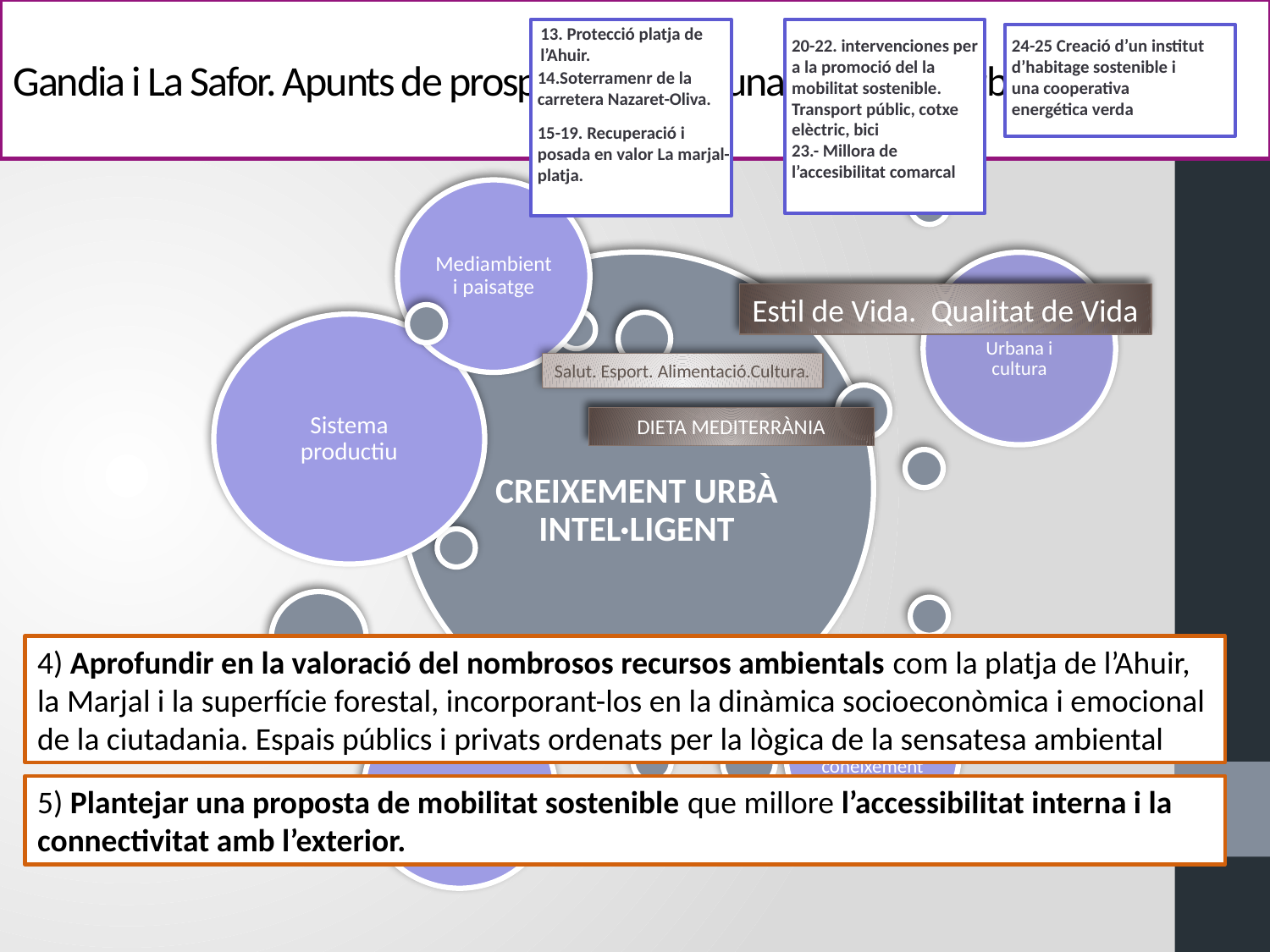

# Gandia i La Safor. Apunts de prospectiva per a una estratègia urbana intel·ligent
13. Protecció platja de l’Ahuir.

20-22. intervenciones per a la promoció del la mobilitat sostenible. Transport públic, cotxe elèctric, bici
23.- Millora de l’accesibilitat comarcal

24-25 Creació d’un institut d’habitage sostenible i una cooperativa energética verda
14.Soterramenr de la carretera Nazaret-Oliva.

CREIXEMENT URBÀ INTEL·LIGENT
Sistema productiu
Identitat Urbana i cultura
Mediambient i paisatge
Cohesió social Governança
Sistema de conèixement
15-19. Recuperació i posada en valor La marjal- platja.
Estil de Vida.  Qualitat de Vida
Salut. Esport. Alimentació.Cultura.
DIETA MEDITERRÀNIA
4) Aprofundir en la valoració del nombrosos recursos ambientals com la platja de l’Ahuir, la Marjal i la superfície forestal, incorporant-los en la dinàmica socioeconòmica i emocional de la ciutadania. Espais públics i privats ordenats per la lògica de la sensatesa ambiental
5) Plantejar una proposta de mobilitat sostenible que millore l’accessibilitat interna i la connectivitat amb l’exterior.